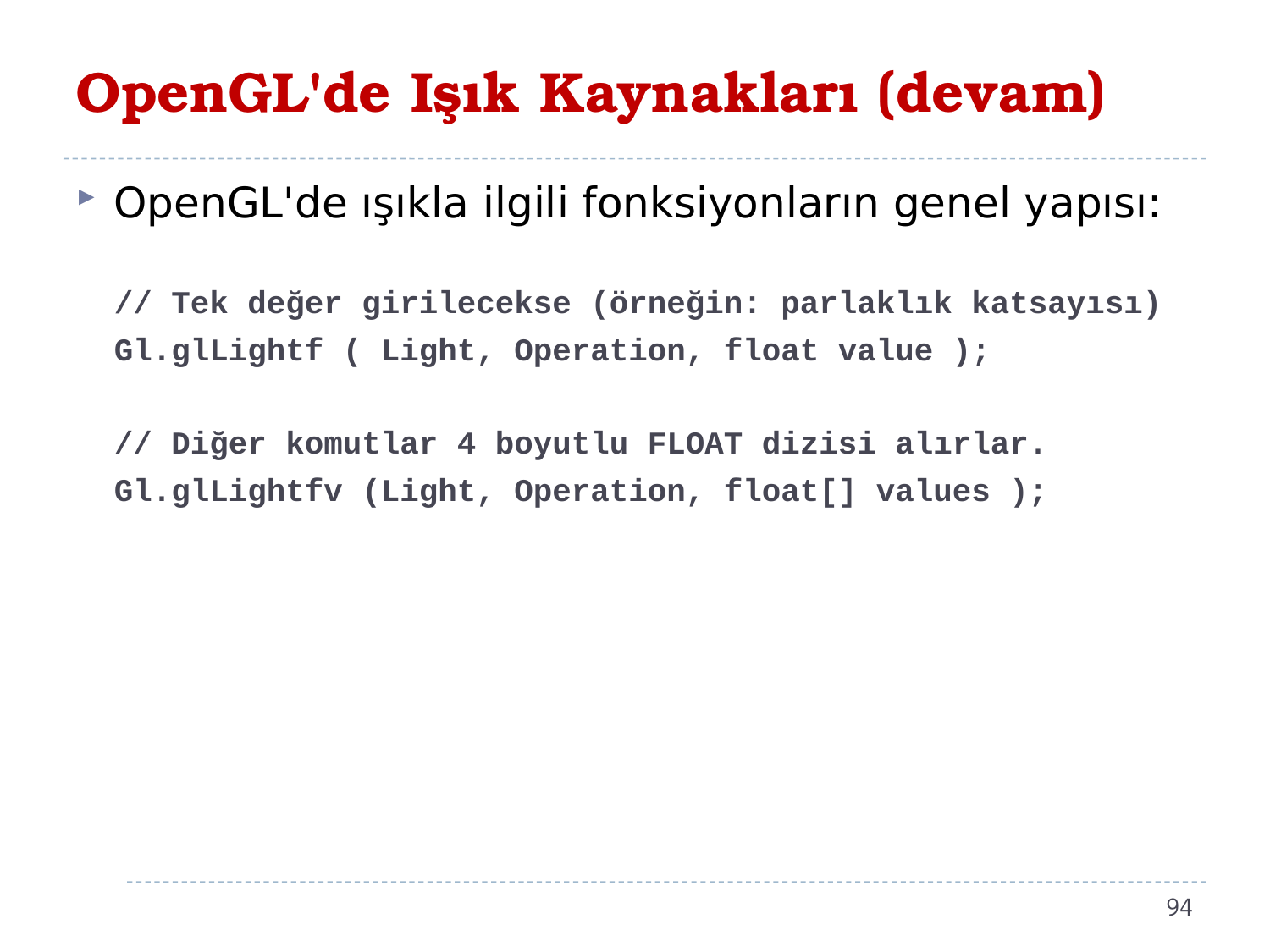

# OpenGL'de Işık Kaynakları (devam)
OpenGL'de ışıkla ilgili fonksiyonların genel yapısı:

// Tek değer girilecekse (örneğin: parlaklık katsayısı)
Gl.glLightf ( Light, Operation, float value );

// Diğer komutlar 4 boyutlu FLOAT dizisi alırlar.
Gl.glLightfv (Light, Operation, float[] values );
94